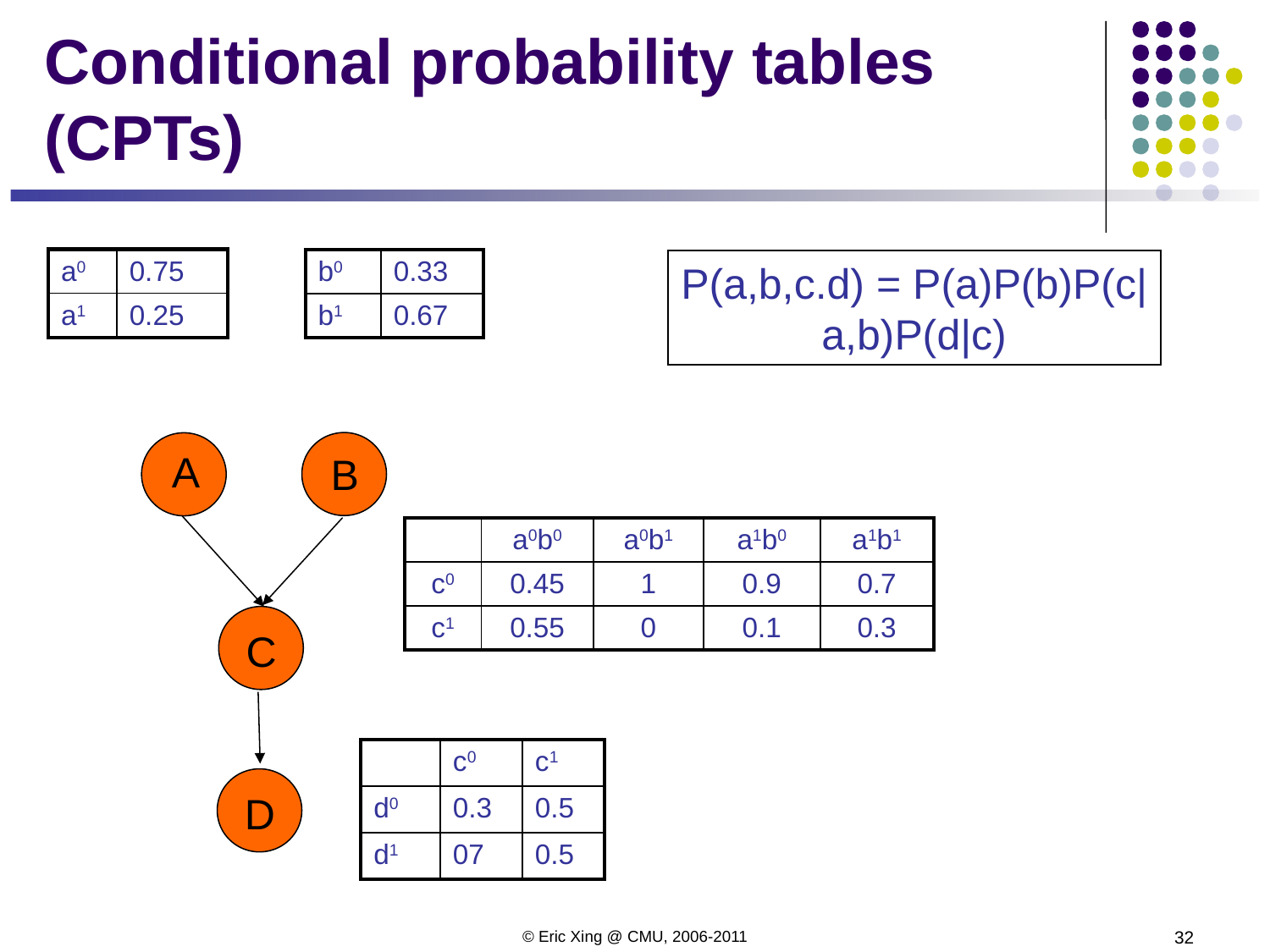

# Conditional probability tables (CPTs)

| a0 | 0.75 |
| --- | --- |
| a1 | 0.25 |
| b0 | 0.33 |
| --- | --- |
| b1 | 0.67 |
P(a,b,c.d) = P(a)P(b)P(c|a,b)P(d|c)

A
B

|  | a0b0 | a0b1 | a1b0 | a1b1 |
| --- | --- | --- | --- | --- |
| c0 | 0.45 | 1 | 0.9 | 0.7 |
| c1 | 0.55 | 0 | 0.1 | 0.3 |

C

|  | c0 | c1 |
| --- | --- | --- |
| d0 | 0.3 | 0.5 |
| d1 | 07 | 0.5 |

D
© Eric Xing @ CMU, 2006-2011
32